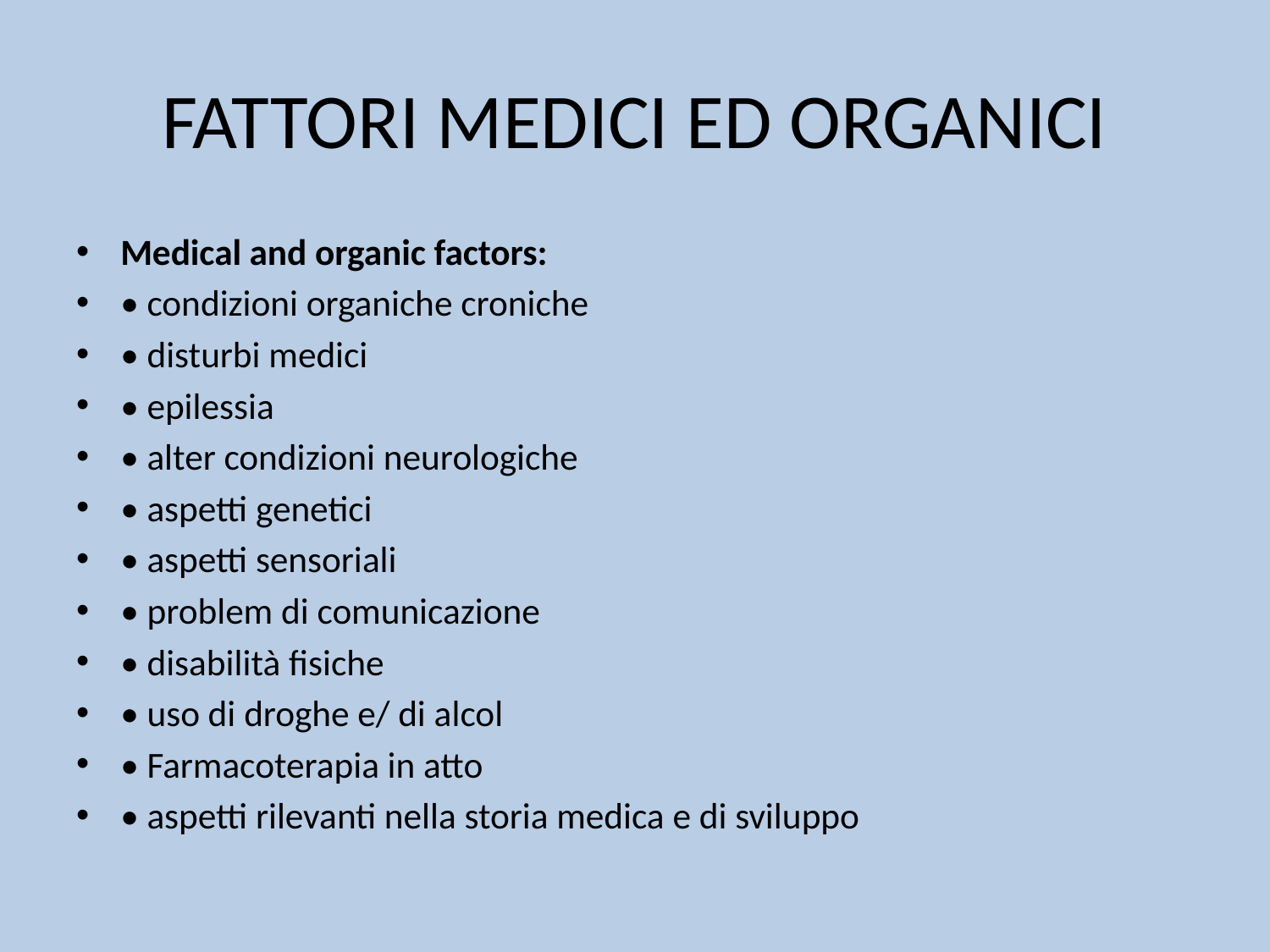

# FATTORI MEDICI ED ORGANICI
Medical and organic factors:
• condizioni organiche croniche
• disturbi medici
• epilessia
• alter condizioni neurologiche
• aspetti genetici
• aspetti sensoriali
• problem di comunicazione
• disabilità fisiche
• uso di droghe e/ di alcol
• Farmacoterapia in atto
• aspetti rilevanti nella storia medica e di sviluppo